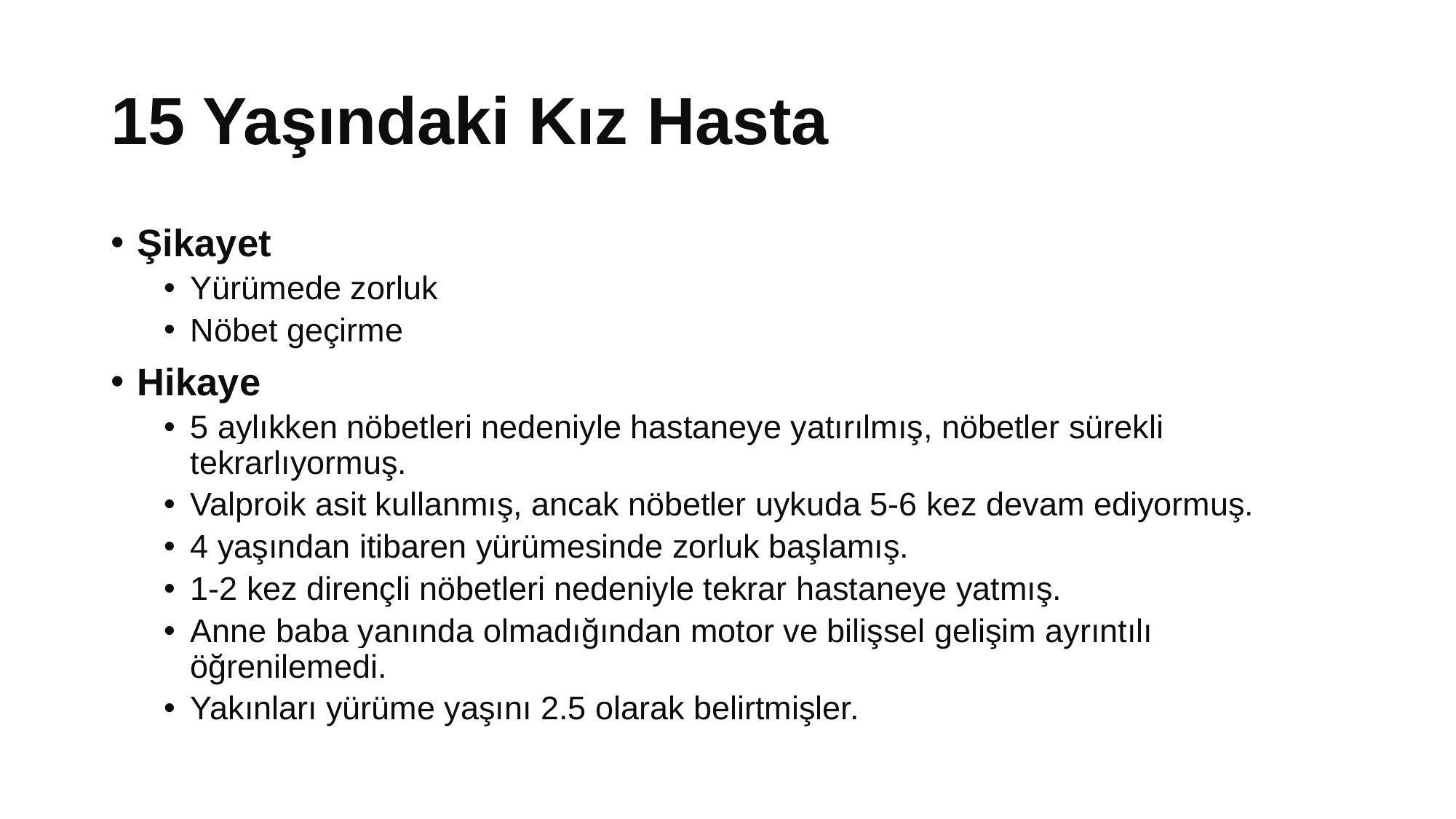

# 15 Yaşındaki Kız Hasta
Şikayet
Yürümede zorluk
Nöbet geçirme
Hikaye
5 aylıkken nöbetleri nedeniyle hastaneye yatırılmış, nöbetler sürekli tekrarlıyormuş.
Valproik asit kullanmış, ancak nöbetler uykuda 5-6 kez devam ediyormuş.
4 yaşından itibaren yürümesinde zorluk başlamış.
1-2 kez dirençli nöbetleri nedeniyle tekrar hastaneye yatmış.
Anne baba yanında olmadığından motor ve bilişsel gelişim ayrıntılı öğrenilemedi.
Yakınları yürüme yaşını 2.5 olarak belirtmişler.